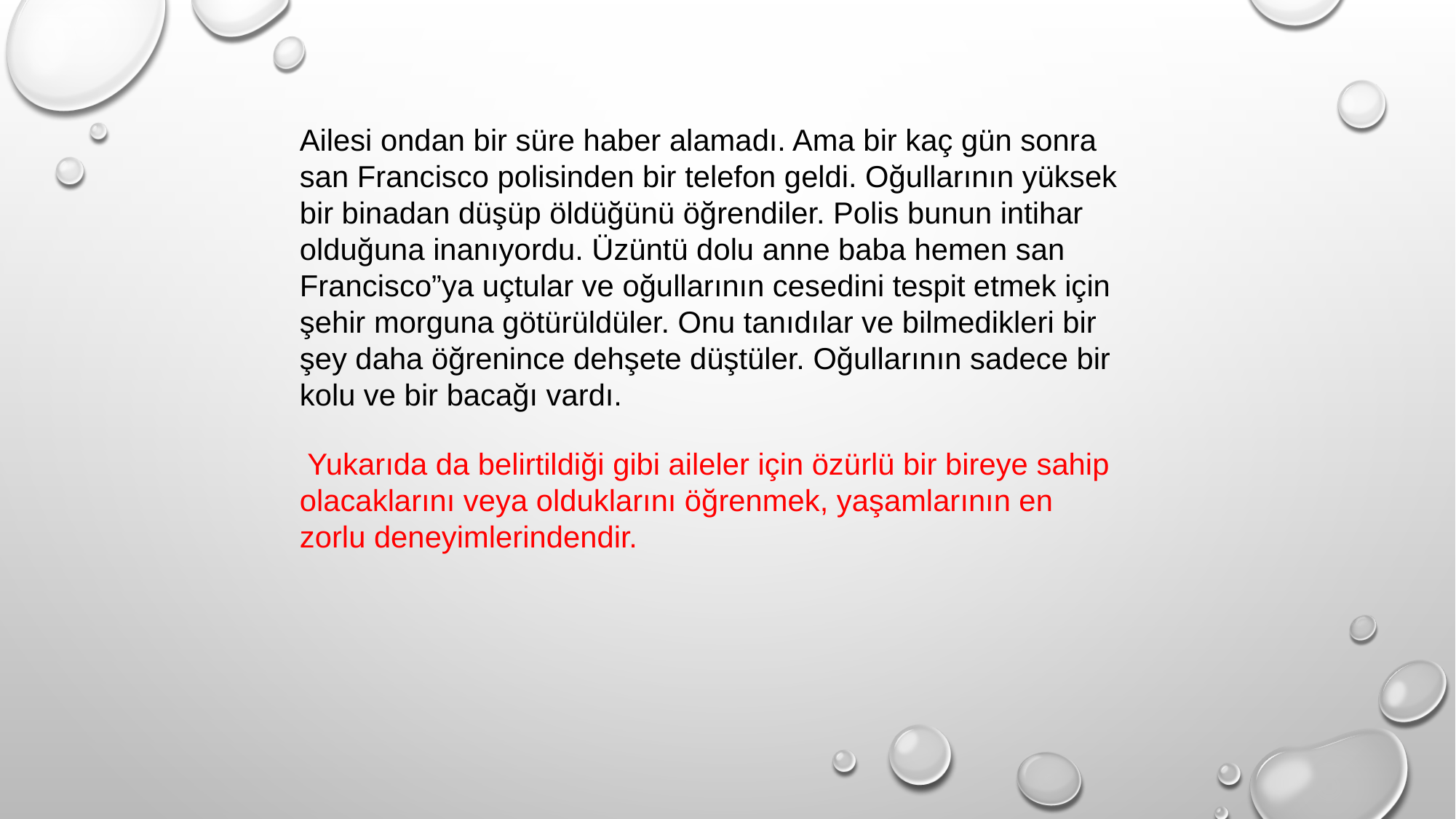

Ailesi ondan bir süre haber alamadı. Ama bir kaç gün sonra san Francisco polisinden bir telefon geldi. Oğullarının yüksek bir binadan düşüp öldüğünü öğrendiler. Polis bunun intihar olduğuna inanıyordu. Üzüntü dolu anne baba hemen san Francisco”ya uçtular ve oğullarının cesedini tespit etmek için şehir morguna götürüldüler. Onu tanıdılar ve bilmedikleri bir şey daha öğrenince dehşete düştüler. Oğullarının sadece bir kolu ve bir bacağı vardı.

 Yukarıda da belirtildiği gibi aileler için özürlü bir bireye sahip olacaklarını veya olduklarını öğrenmek, yaşamlarının en zorlu deneyimlerindendir.